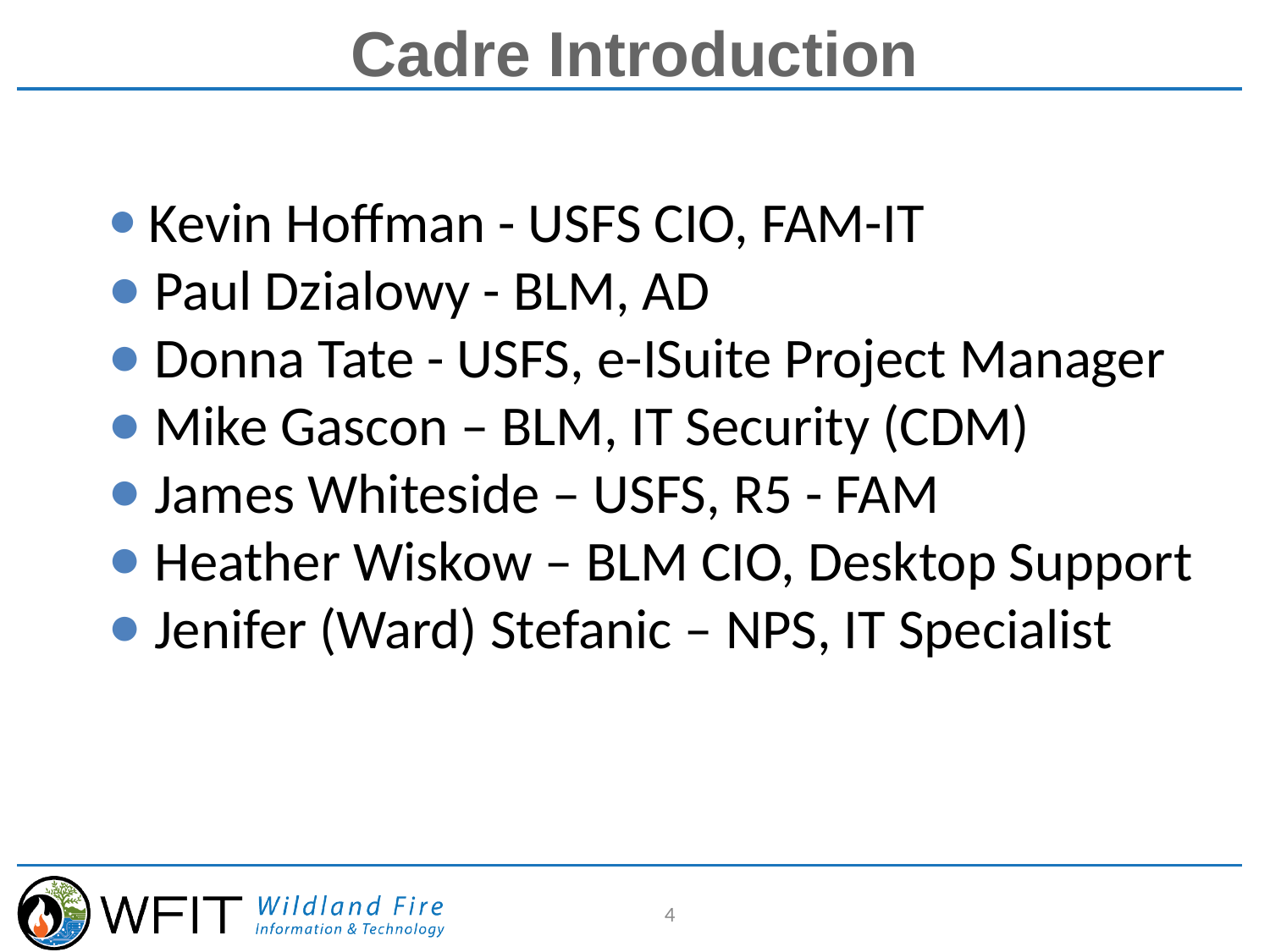

# Cadre Introduction
 Kevin Hoffman - USFS CIO, FAM-IT
 Paul Dzialowy - BLM, AD
 Donna Tate - USFS, e-ISuite Project Manager
 Mike Gascon – BLM, IT Security (CDM)
 James Whiteside – USFS, R5 - FAM
 Heather Wiskow – BLM CIO, Desktop Support
 Jenifer (Ward) Stefanic – NPS, IT Specialist